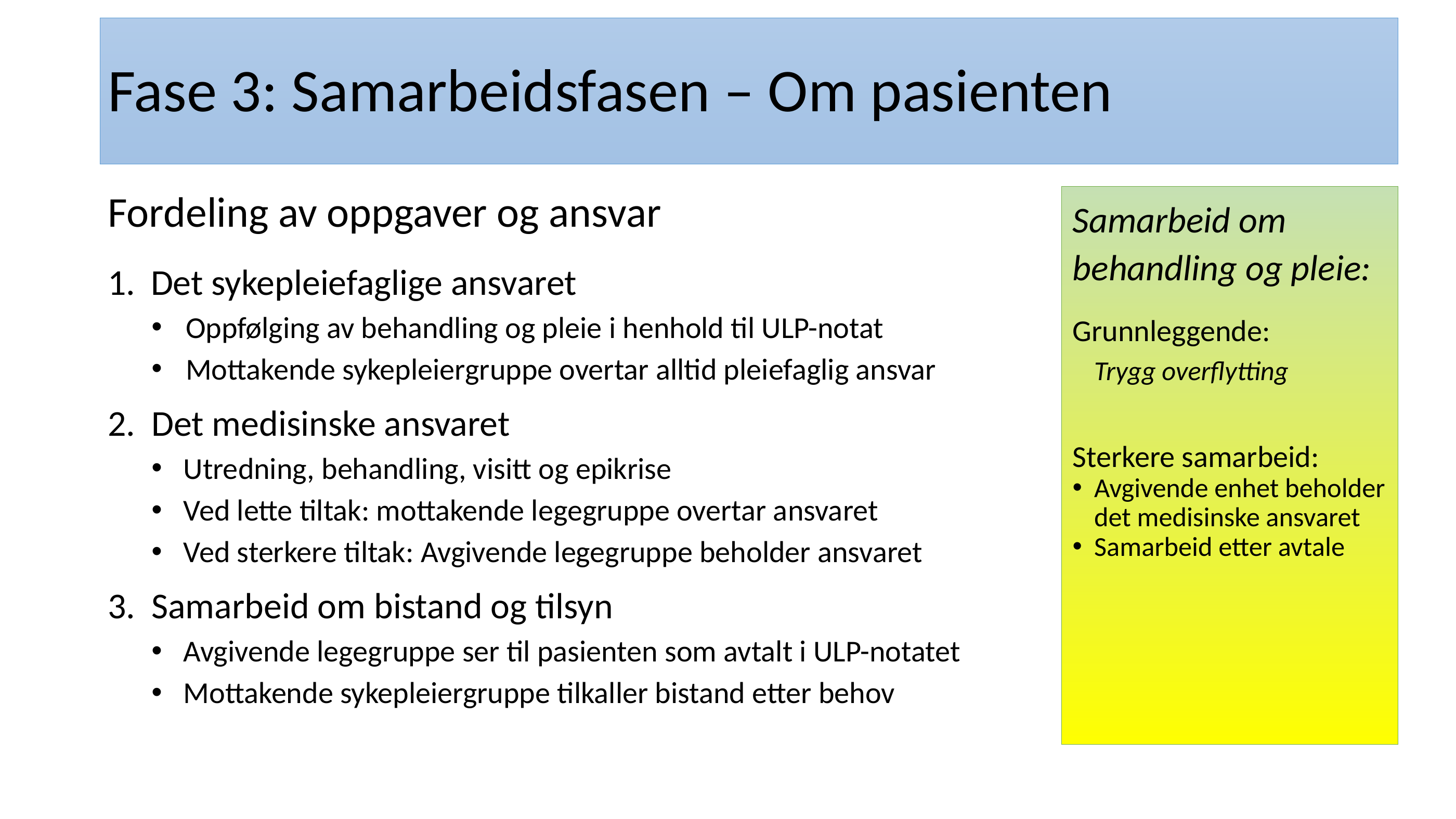

# Fase 3: Samarbeidsfasen – Om pasienten
Fordeling av oppgaver og ansvar
Det sykepleiefaglige ansvaret
Oppfølging av behandling og pleie i henhold til ULP-notat
Mottakende sykepleiergruppe overtar alltid pleiefaglig ansvar
Det medisinske ansvaret
Utredning, behandling, visitt og epikrise
Ved lette tiltak: mottakende legegruppe overtar ansvaret
Ved sterkere tiltak: Avgivende legegruppe beholder ansvaret
Samarbeid om bistand og tilsyn
Avgivende legegruppe ser til pasienten som avtalt i ULP-notatet
Mottakende sykepleiergruppe tilkaller bistand etter behov
Samarbeid om behandling og pleie:
Grunnleggende:
Trygg overflytting
Sterkere samarbeid:
Avgivende enhet beholder det medisinske ansvaret
Samarbeid etter avtale